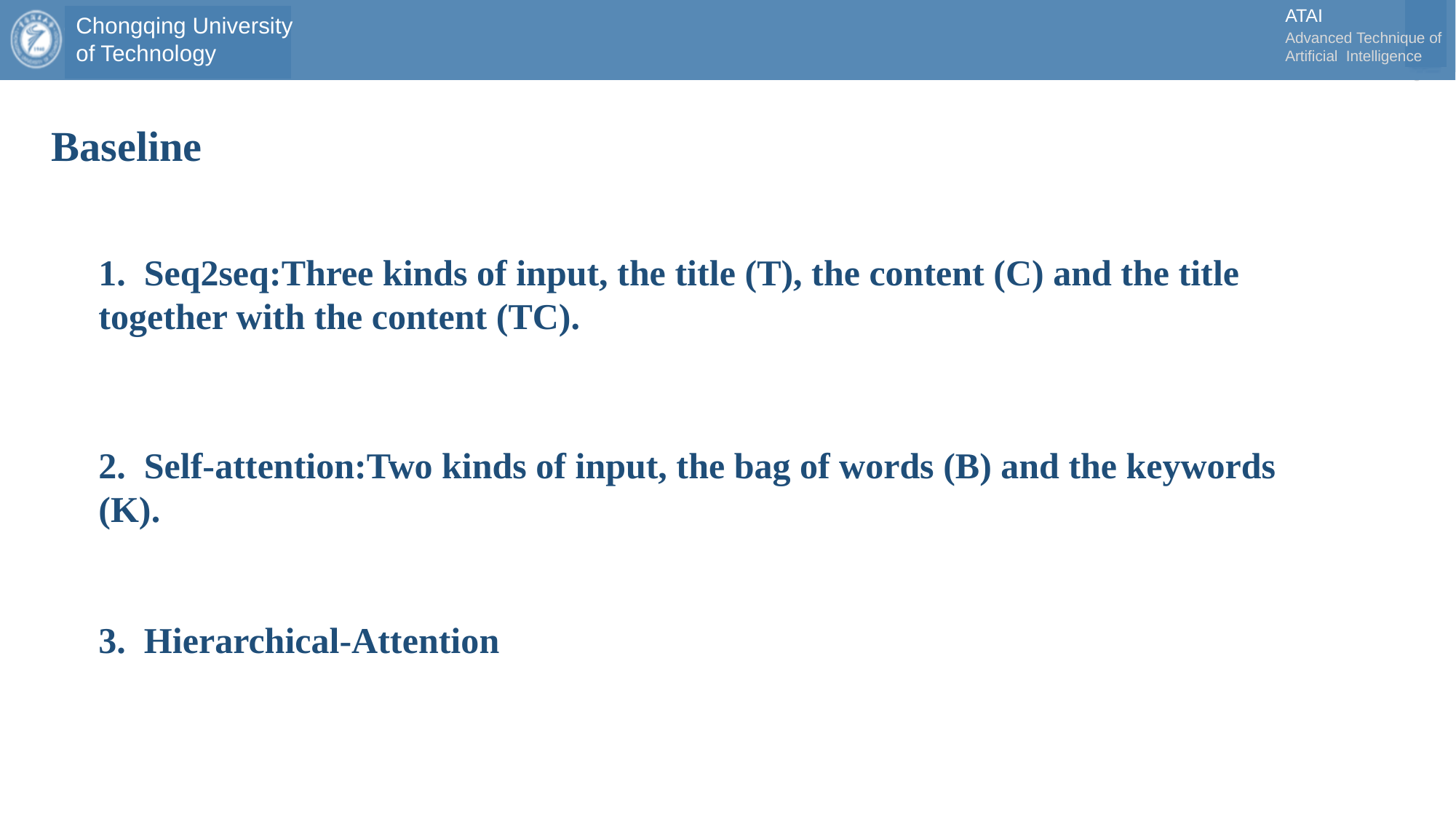

Baseline
1.  Seq2seq:Three kinds of input, the title (T), the content (C) and the title together with the content (TC).
2.  Self-attention:Two kinds of input, the bag of words (B) and the keywords (K).
3.  Hierarchical-Attention